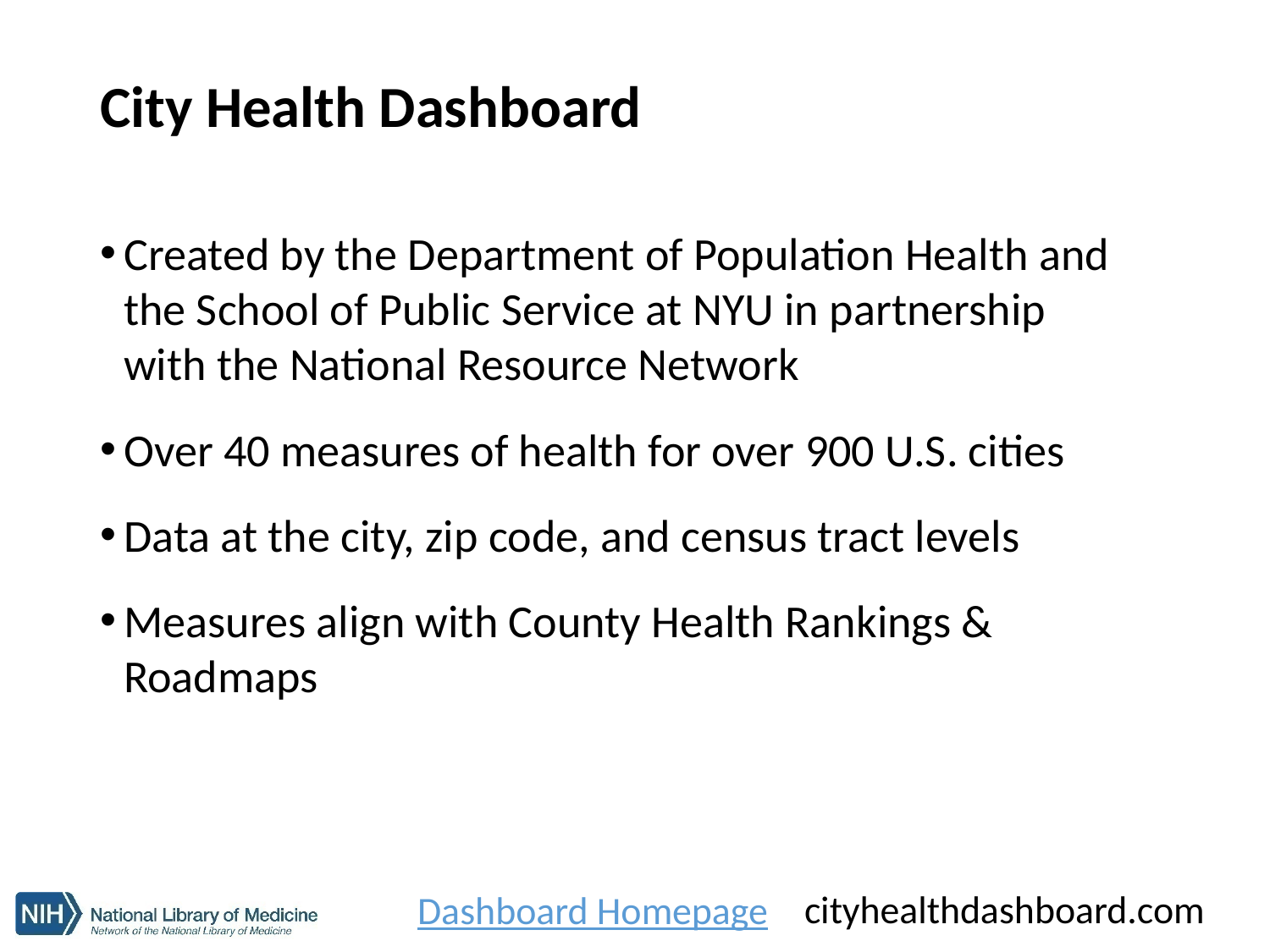

# City Health Dashboard
Created by the Department of Population Health and the School of Public Service at NYU in partnership with the National Resource Network

Over 40 measures of health for over 900 U.S. cities

Data at the city, zip code, and census tract levels

Measures align with County Health Rankings & Roadmaps
cityhealthdashboard.com
Dashboard Homepage